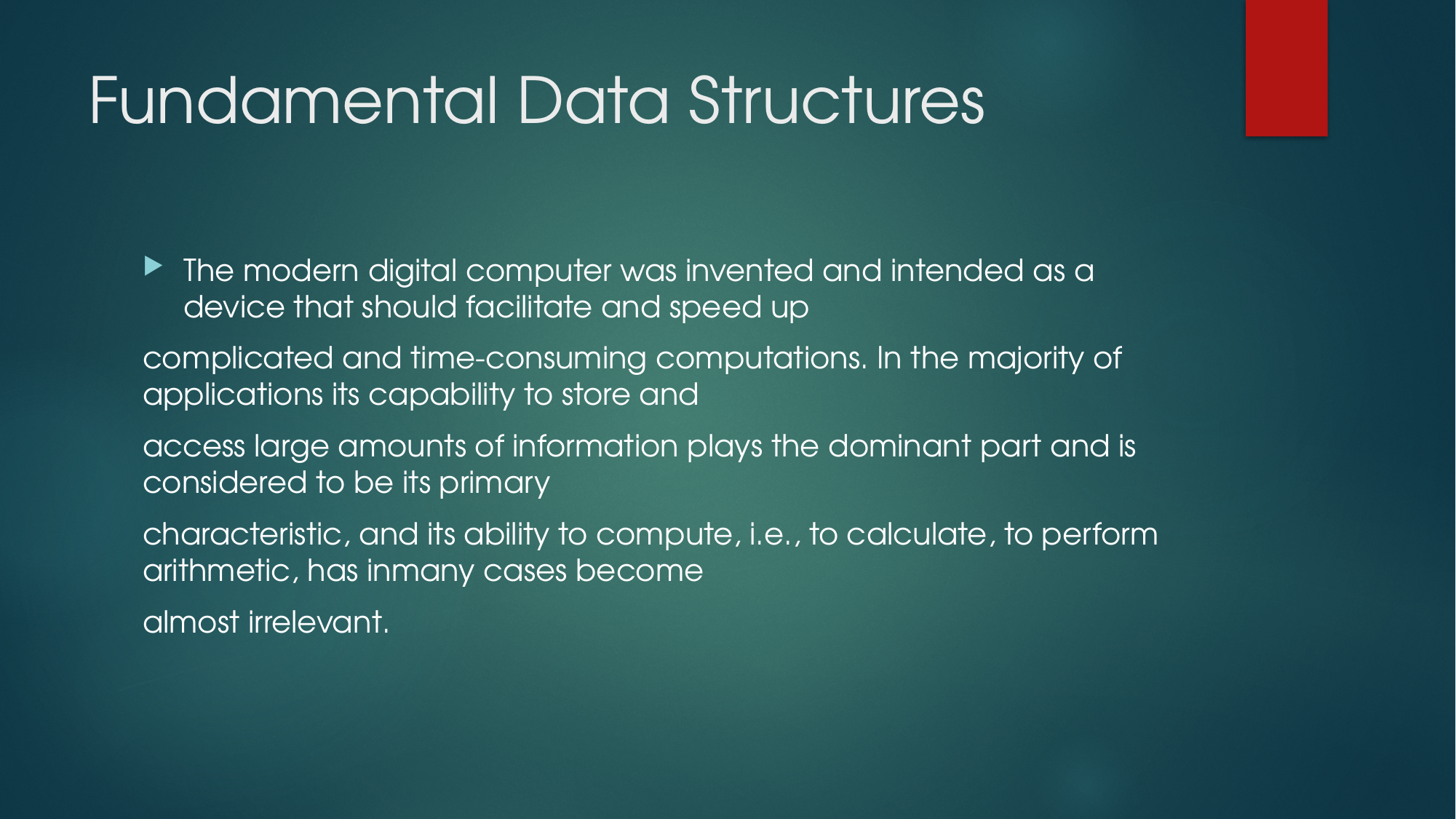

# Fundamental Data Structures
The modern digital computer was invented and intended as a device that should facilitate and speed up
complicated and time-consuming computations. In the majority of applications its capability to store and
access large amounts of information plays the dominant part and is considered to be its primary
characteristic, and its ability to compute, i.e., to calculate, to perform arithmetic, has inmany cases become
almost irrelevant.